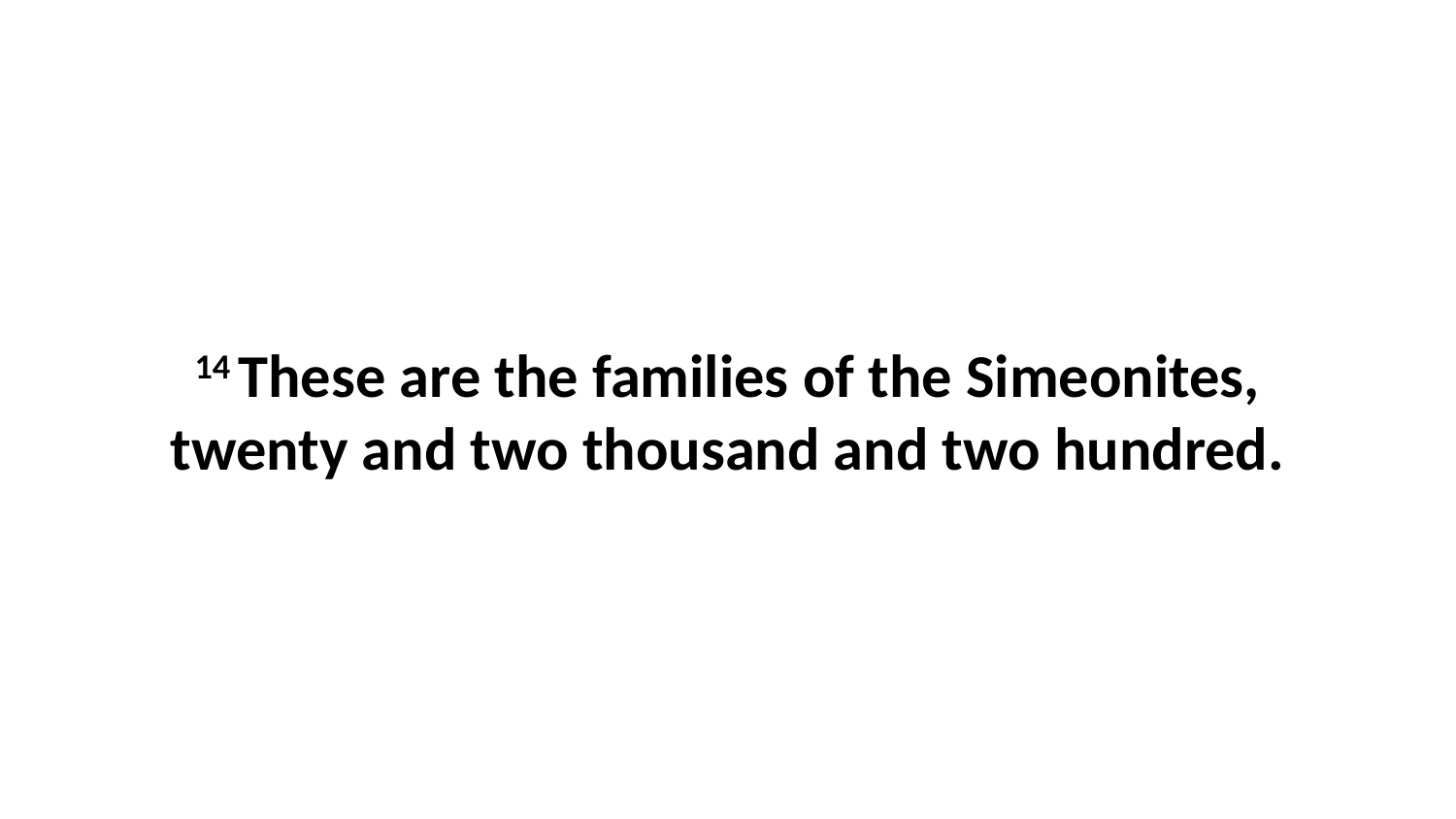

14 These are the families of the Simeonites, twenty and two thousand and two hundred.